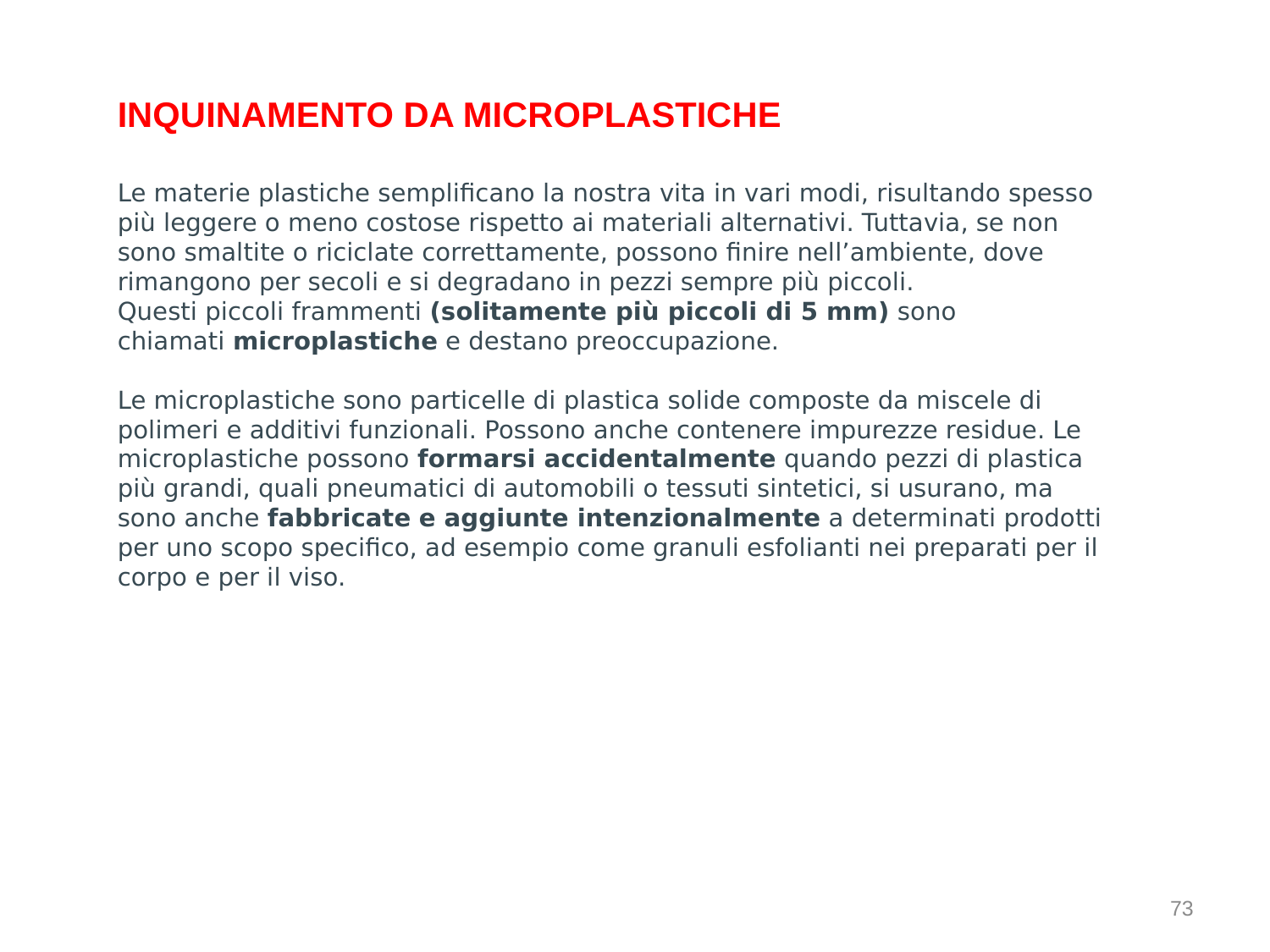

INQUINAMENTO DA MICROPLASTICHE

Le materie plastiche semplificano la nostra vita in vari modi, risultando spesso più leggere o meno costose rispetto ai materiali alternativi. Tuttavia, se non sono smaltite o riciclate correttamente, possono finire nell’ambiente, dove rimangono per secoli e si degradano in pezzi sempre più piccoli.
Questi piccoli frammenti (solitamente più piccoli di 5 mm) sono chiamati microplastiche e destano preoccupazione.

Le microplastiche sono particelle di plastica solide composte da miscele di polimeri e additivi funzionali. Possono anche contenere impurezze residue. Le microplastiche possono formarsi accidentalmente quando pezzi di plastica più grandi, quali pneumatici di automobili o tessuti sintetici, si usurano, ma sono anche fabbricate e aggiunte intenzionalmente a determinati prodotti per uno scopo specifico, ad esempio come granuli esfolianti nei preparati per il corpo e per il viso.

73